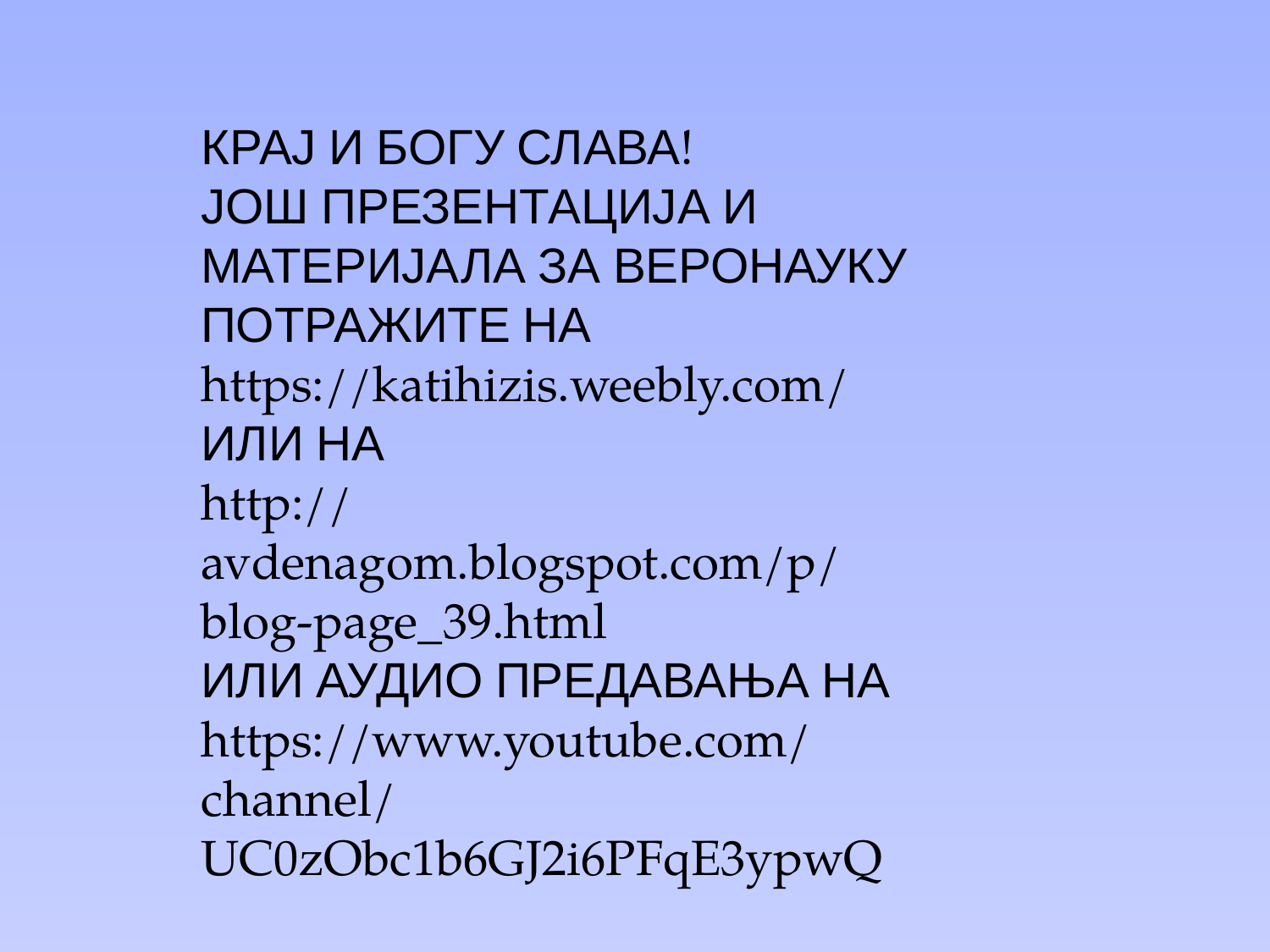

КРАЈ И БОГУ СЛАВА!
ЈОШ ПРЕЗЕНТАЦИЈА И МАТЕРИЈАЛА ЗА ВЕРОНАУКУ ПОТРАЖИТЕ НА
https://katihizis.weebly.com/
ИЛИ НА
http://avdenagom.blogspot.com/p/blog-page_39.html
ИЛИ АУДИО ПРЕДАВАЊА НА
https://www.youtube.com/channel/UC0zObc1b6GJ2i6PFqE3ypwQ